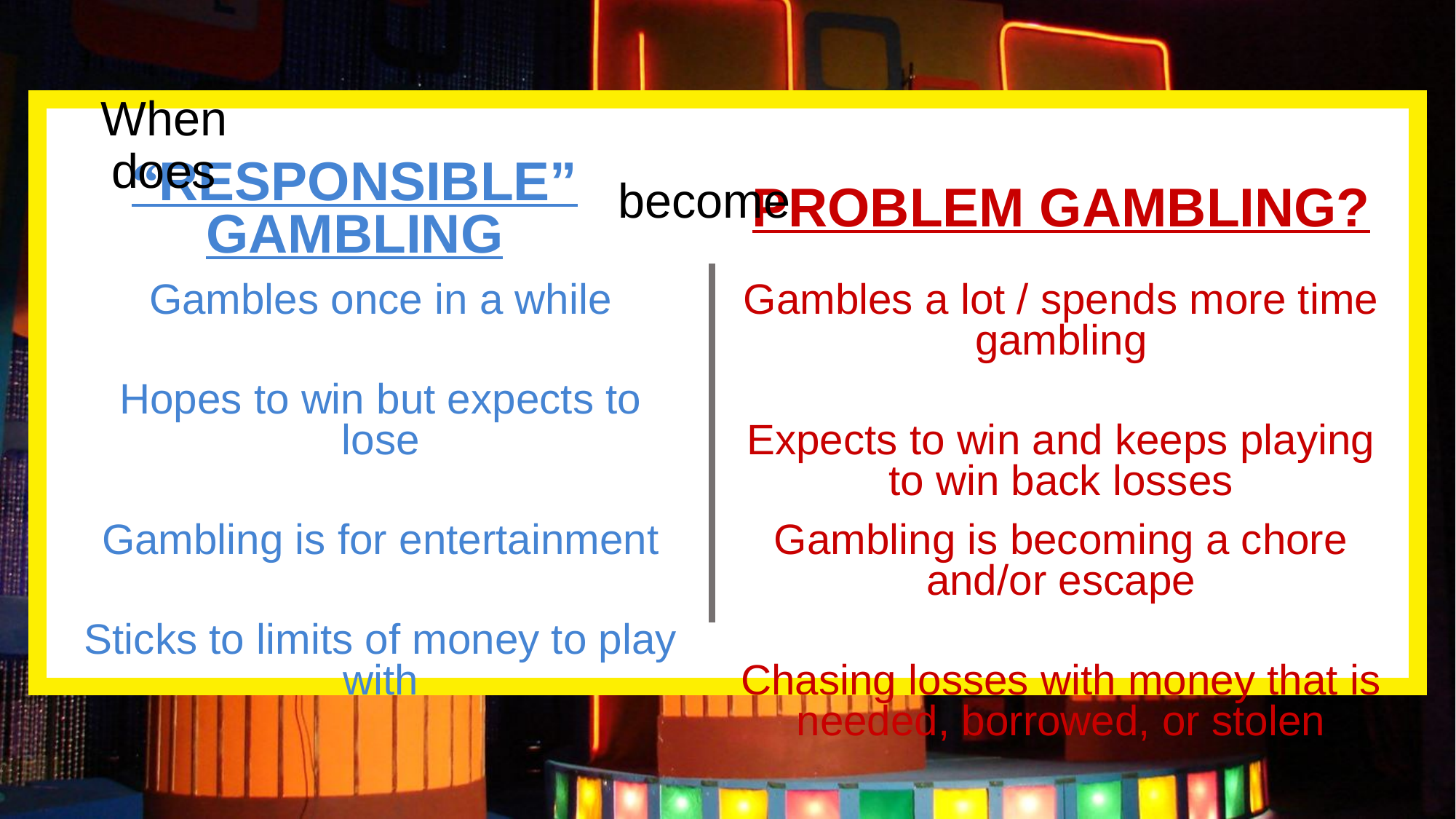

# When does
“RESPONSIBLE” GAMBLING
PROBLEM GAMBLING?
become

Gambles once in a while

Hopes to win but expects to lose

Gambling is for entertainment

Sticks to limits of money to play with
Gambles a lot / spends more time gambling

Expects to win and keeps playing to win back losses
Gambling is becoming a chore and/or escape

Chasing losses with money that is needed, borrowed, or stolen